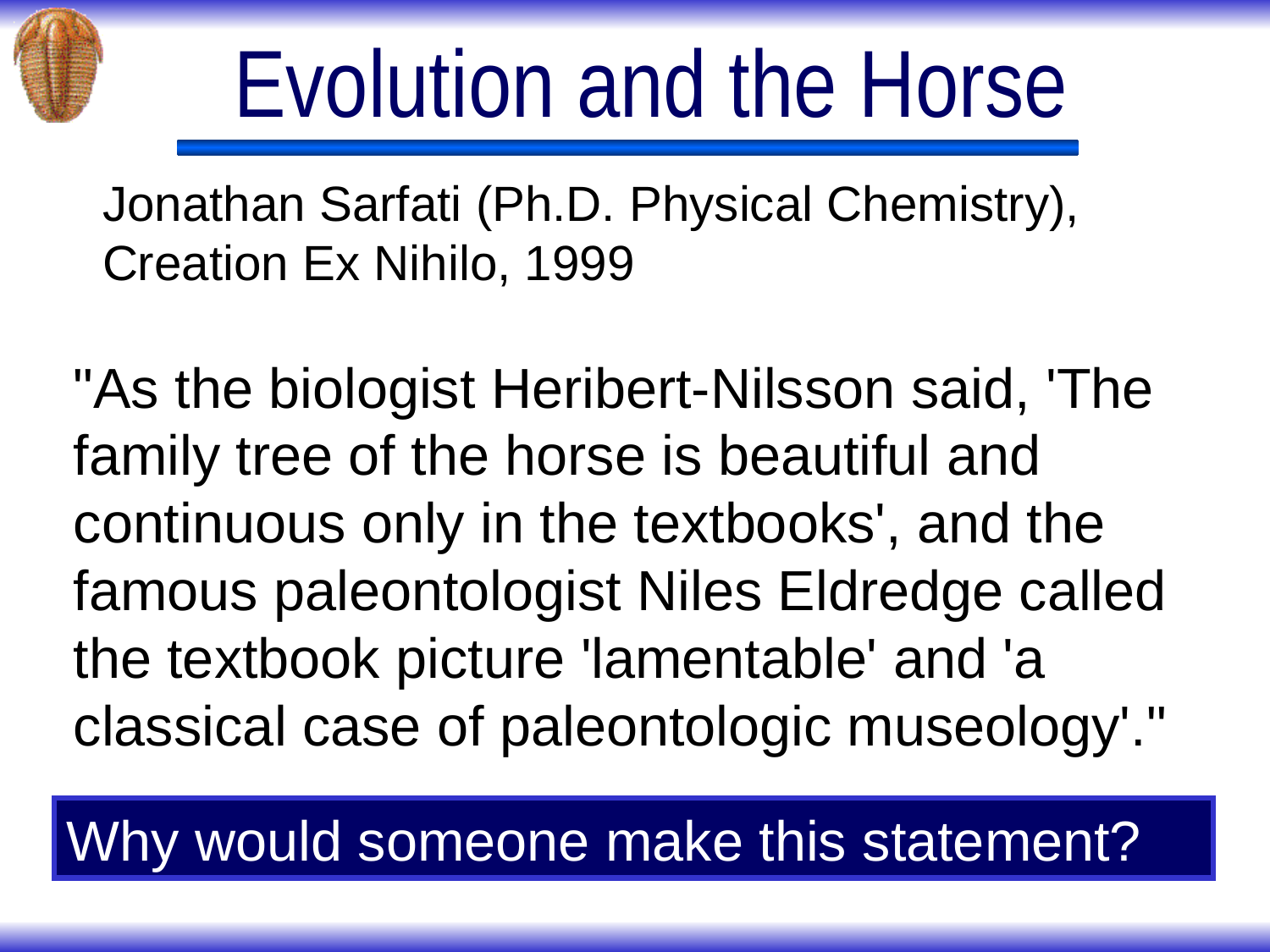

# Evolution and the Horse
Jonathan Sarfati (Ph.D. Physical Chemistry), Creation Ex Nihilo, 1999
"As the biologist Heribert-Nilsson said, 'The family tree of the horse is beautiful and continuous only in the textbooks', and the famous paleontologist Niles Eldredge called the textbook picture 'lamentable' and 'a classical case of paleontologic museology'."
Why would someone make this statement?